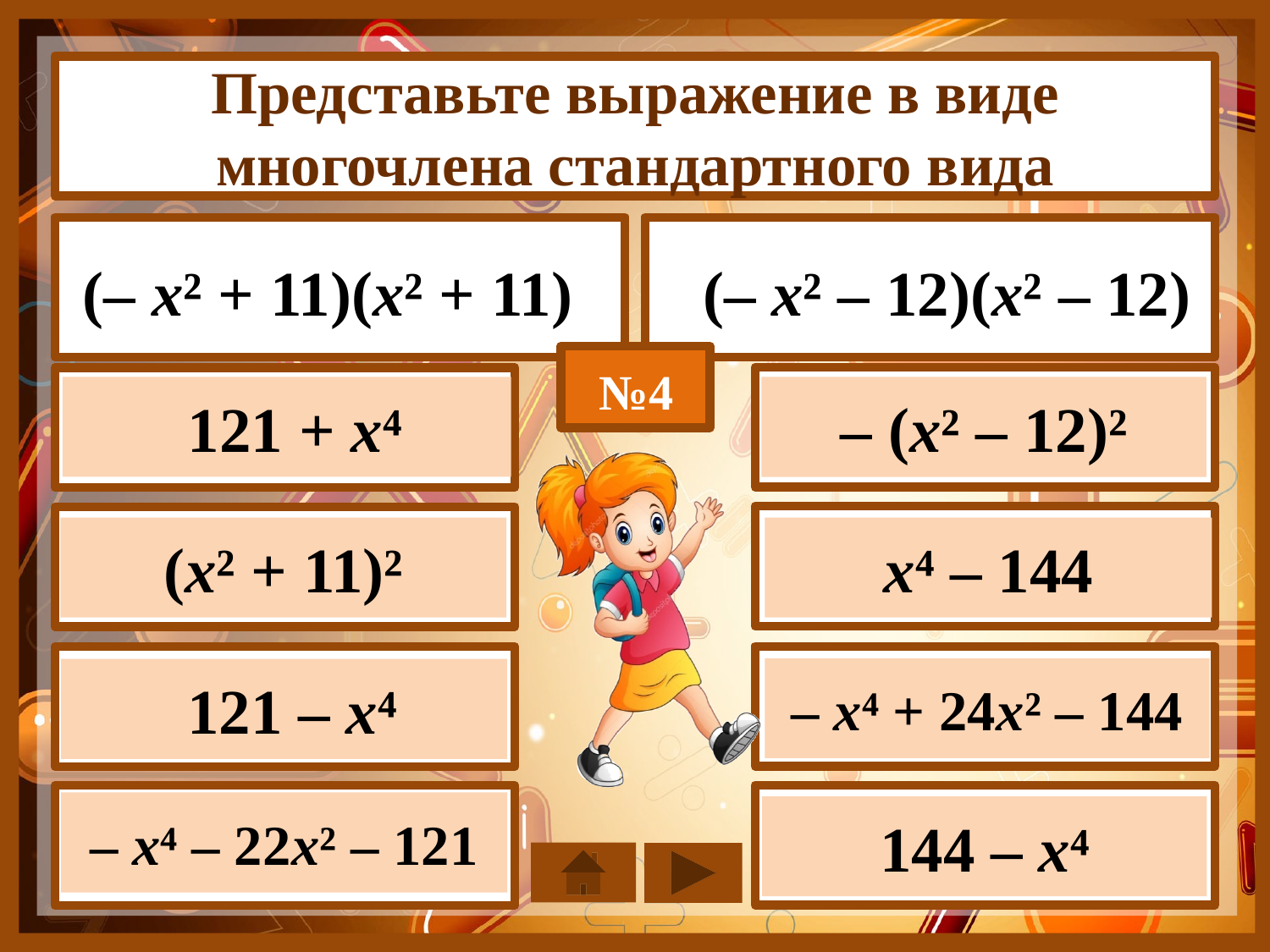

Представьте выражение в виде многочлена стандартного вида
(– х² – 12)(х² – 12)
(– х² + 11)(х² + 11)
№4
 121 + х⁴
– (х² – 12)²
(х² + 11)²
х⁴ – 144
– х⁴ + 24х² – 144
 121 – х⁴
– х⁴ – 22х² – 121
144 – х⁴